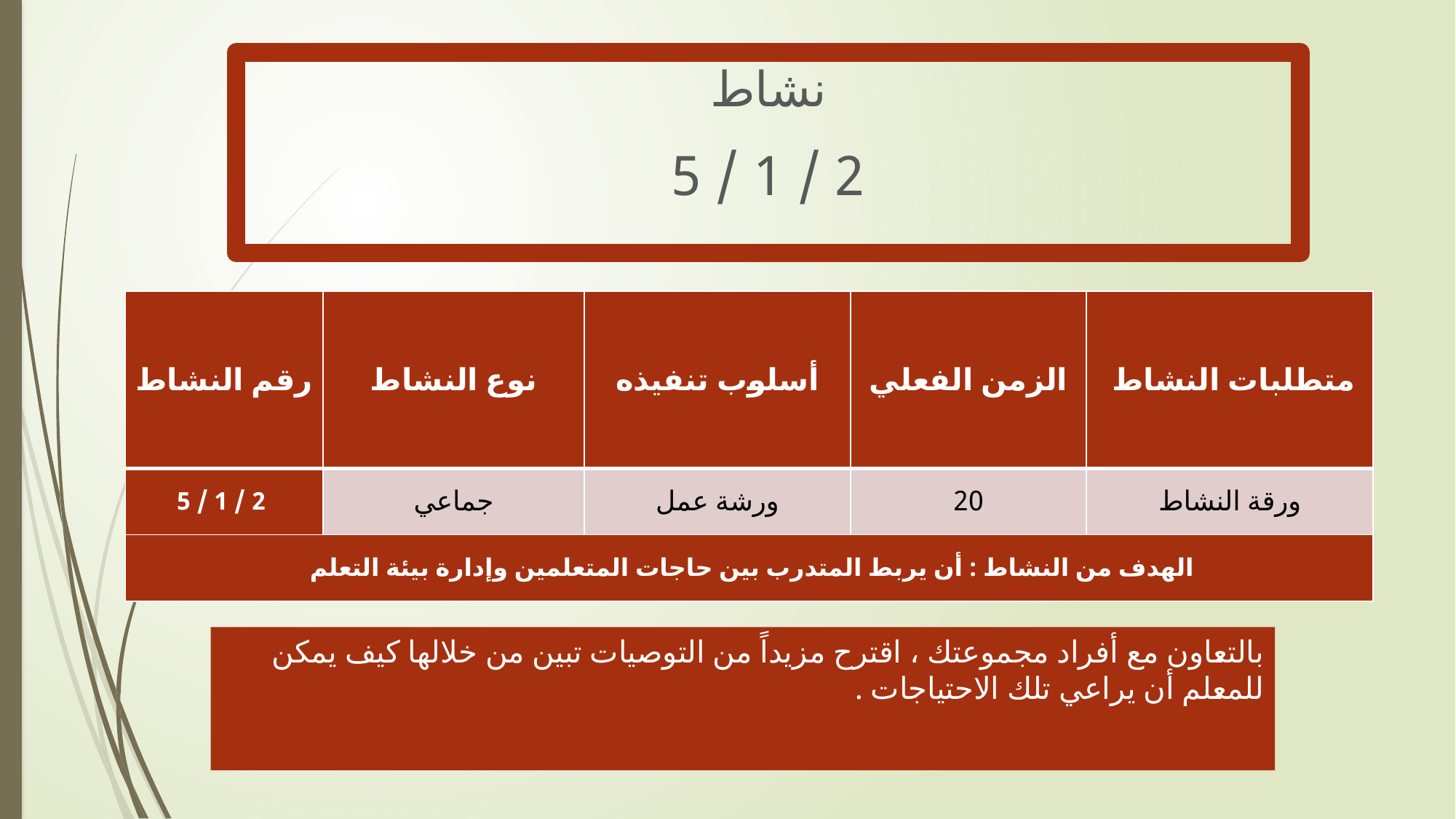

نشاط
2 / 1 / 5
| رقم النشاط | نوع النشاط | أسلوب تنفيذه | الزمن الفعلي | متطلبات النشاط |
| --- | --- | --- | --- | --- |
| 2 / 1 / 5 | جماعي | ورشة عمل | 20 | ورقة النشاط |
| الهدف من النشاط : أن يربط المتدرب بين حاجات المتعلمين وإدارة بيئة التعلم |  |  |  |  |
بالتعاون مع أفراد مجموعتك ، اقترح مزيداً من التوصيات تبين من خلالها كيف يمكن للمعلم أن يراعي تلك الاحتياجات .